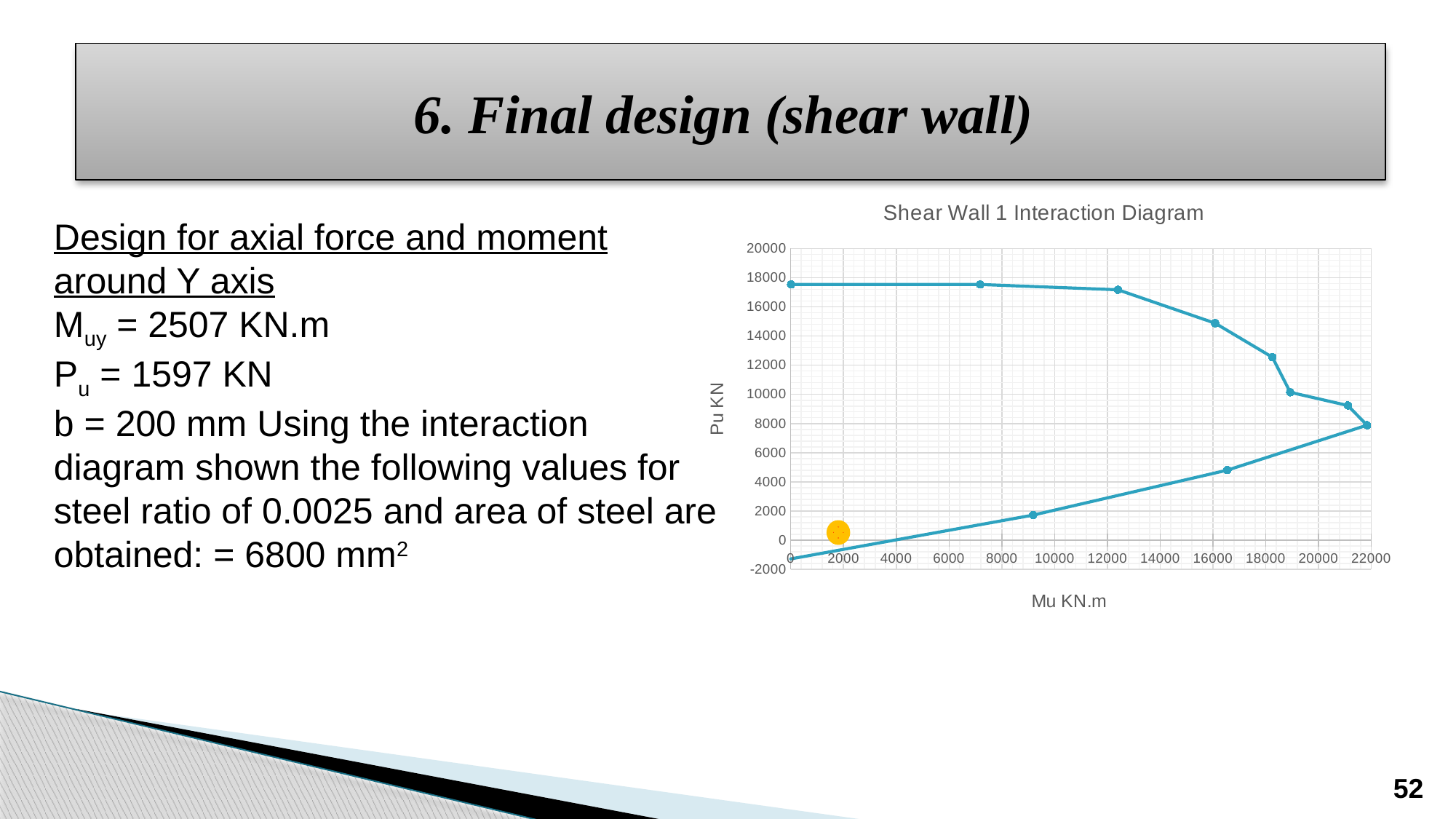

# 6. Final design (shear wall)

### Chart: Shear Wall 1 Interaction Diagram

| Category |  |
|---|---|
Design for axial force and moment around Y axis
Muy = 2507 KN.m
Pu = 1597 KN
b = 200 mm Using the interaction diagram shown the following values for steel ratio of 0.0025 and area of steel are obtained: = 6800 mm2

52